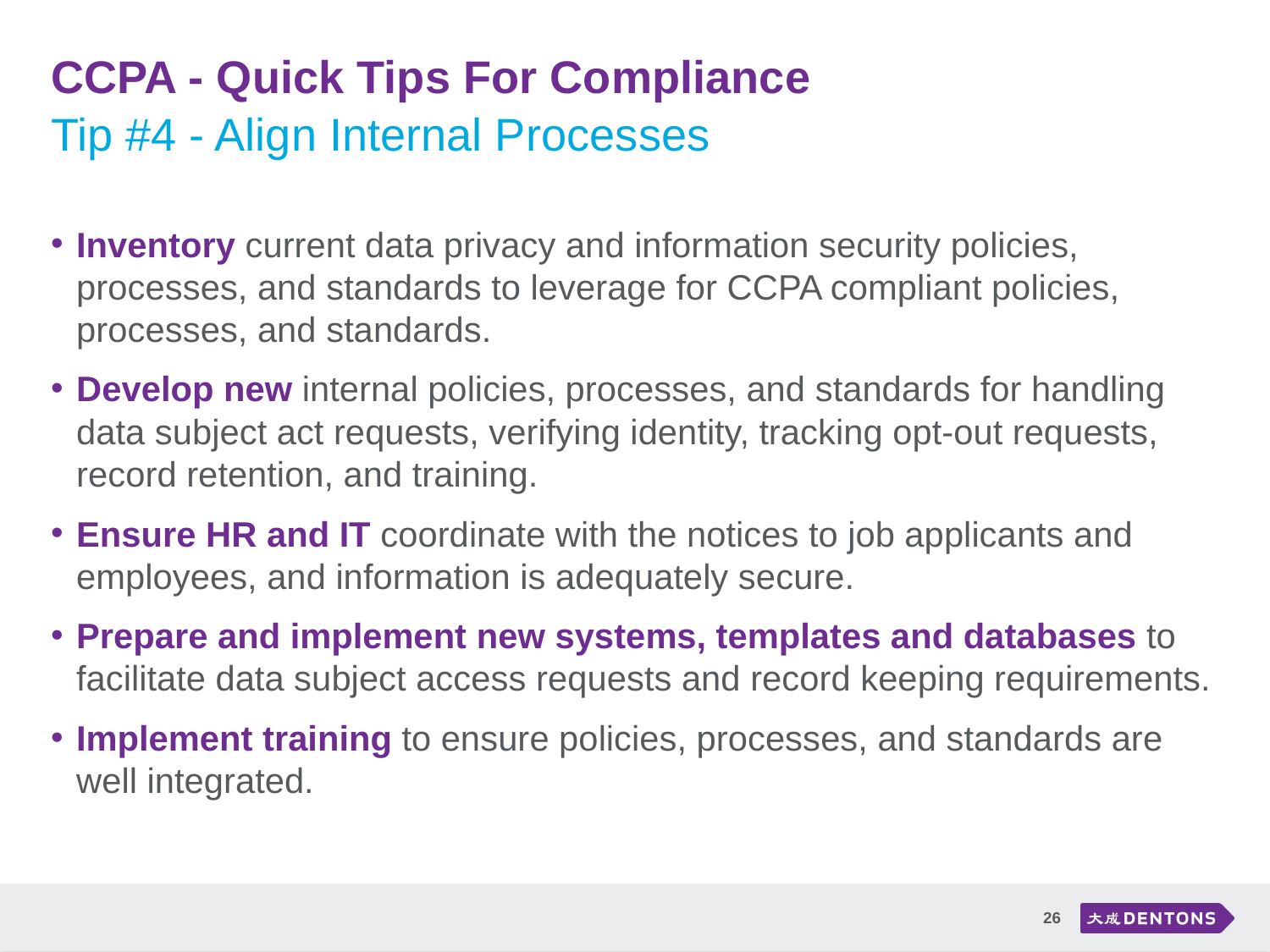

# CCPA - Quick Tips For Compliance
Tip #4 - Align Internal Processes
Inventory current data privacy and information security policies, processes, and standards to leverage for CCPA compliant policies, processes, and standards.
Develop new internal policies, processes, and standards for handling data subject act requests, verifying identity, tracking opt-out requests, record retention, and training.
Ensure HR and IT coordinate with the notices to job applicants and employees, and information is adequately secure.
Prepare and implement new systems, templates and databases to facilitate data subject access requests and record keeping requirements.
Implement training to ensure policies, processes, and standards are well integrated.

26